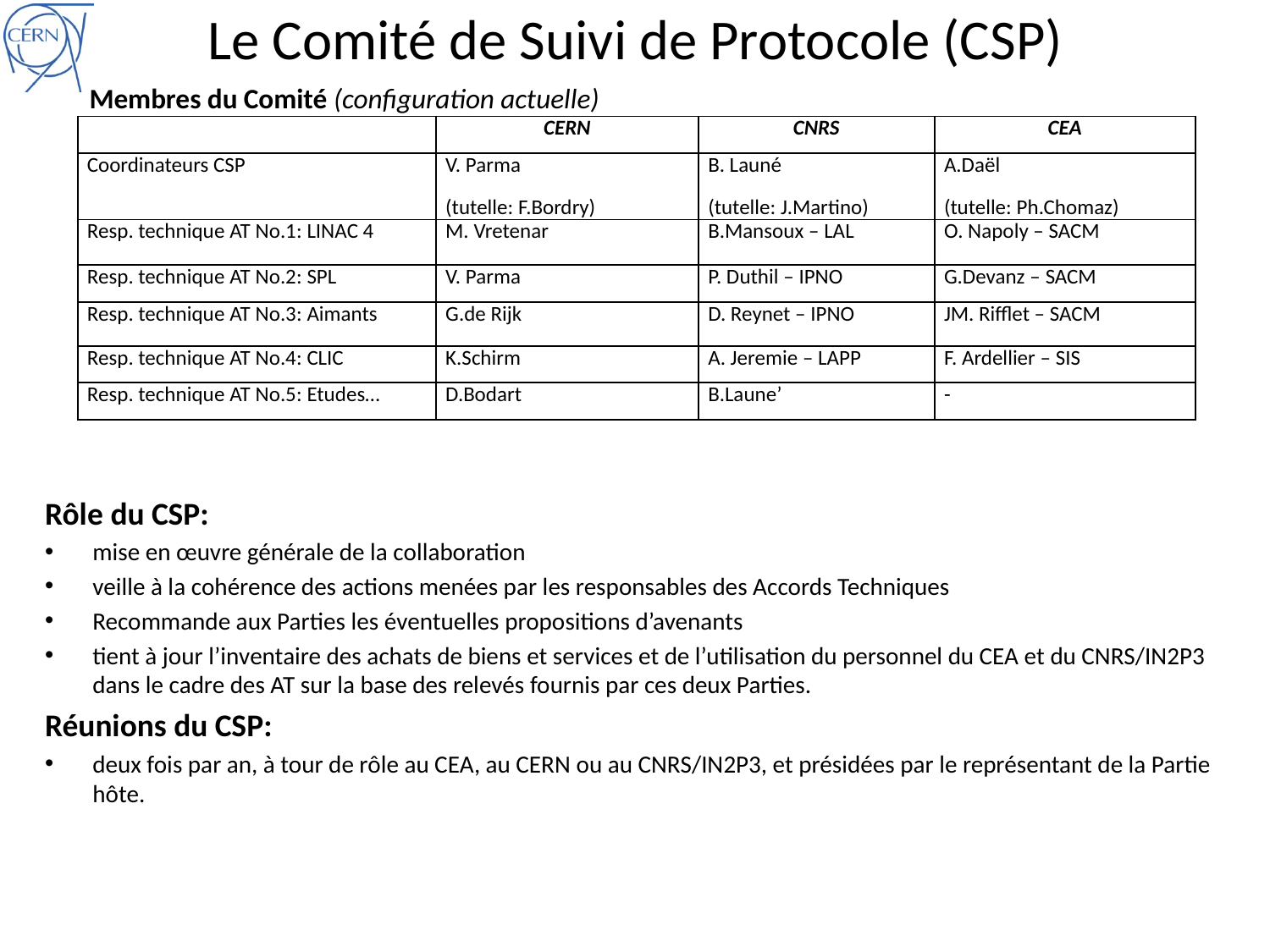

# Le Comité de Suivi de Protocole (CSP)
Membres du Comité (configuration actuelle)
|  | CERN | CNRS | CEA |
| --- | --- | --- | --- |
| Coordinateurs CSP | V. Parma (tutelle: F.Bordry) | B. Launé (tutelle: J.Martino) | A.Daël (tutelle: Ph.Chomaz) |
| Resp. technique AT No.1: LINAC 4 | M. Vretenar | B.Mansoux – LAL | O. Napoly – SACM |
| Resp. technique AT No.2: SPL | V. Parma | P. Duthil – IPNO | G.Devanz – SACM |
| Resp. technique AT No.3: Aimants | G.de Rijk | D. Reynet – IPNO | JM. Rifflet – SACM |
| Resp. technique AT No.4: CLIC | K.Schirm | A. Jeremie – LAPP | F. Ardellier – SIS |
| Resp. technique AT No.5: Etudes… | D.Bodart | B.Laune’ | - |
Rôle du CSP:
mise en œuvre générale de la collaboration
veille à la cohérence des actions menées par les responsables des Accords Techniques
Recommande aux Parties les éventuelles propositions d’avenants
tient à jour l’inventaire des achats de biens et services et de l’utilisation du personnel du CEA et du CNRS/IN2P3 dans le cadre des AT sur la base des relevés fournis par ces deux Parties.
Réunions du CSP:
deux fois par an, à tour de rôle au CEA, au CERN ou au CNRS/IN2P3, et présidées par le représentant de la Partie hôte.